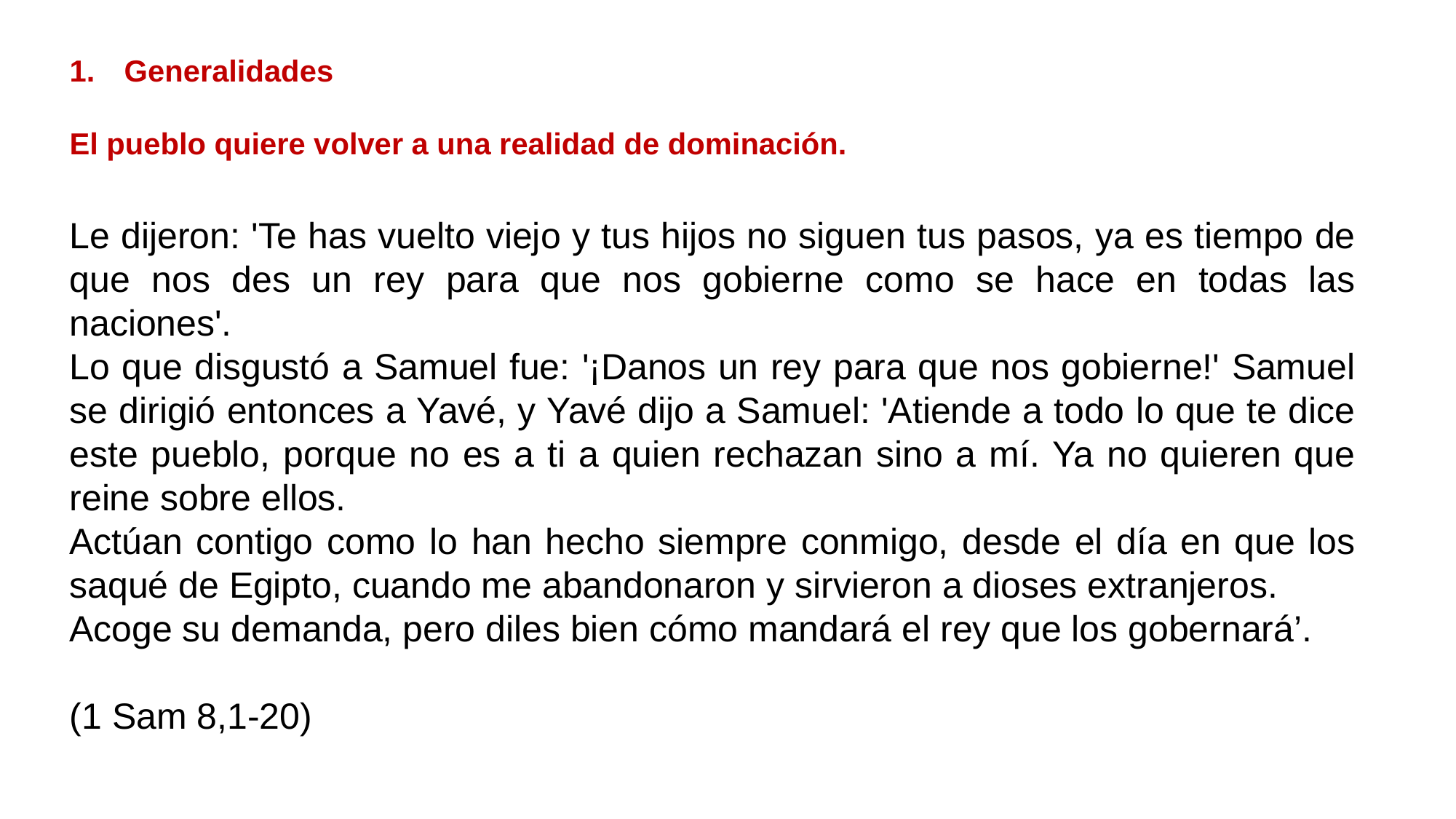

Generalidades

El pueblo quiere volver a una realidad de dominación.
Le dijeron: 'Te has vuelto viejo y tus hijos no siguen tus pasos, ya es tiempo de que nos des un rey para que nos gobierne como se hace en todas las naciones'.
Lo que disgustó a Samuel fue: '¡Danos un rey para que nos gobierne!' Samuel se dirigió entonces a Yavé, y Yavé dijo a Samuel: 'Atiende a todo lo que te dice este pueblo, porque no es a ti a quien rechazan sino a mí. Ya no quieren que reine sobre ellos.
Actúan contigo como lo han hecho siempre conmigo, desde el día en que los saqué de Egipto, cuando me abandonaron y sirvieron a dioses extranjeros.
Acoge su demanda, pero diles bien cómo mandará el rey que los gobernará’.

(1 Sam 8,1-20)